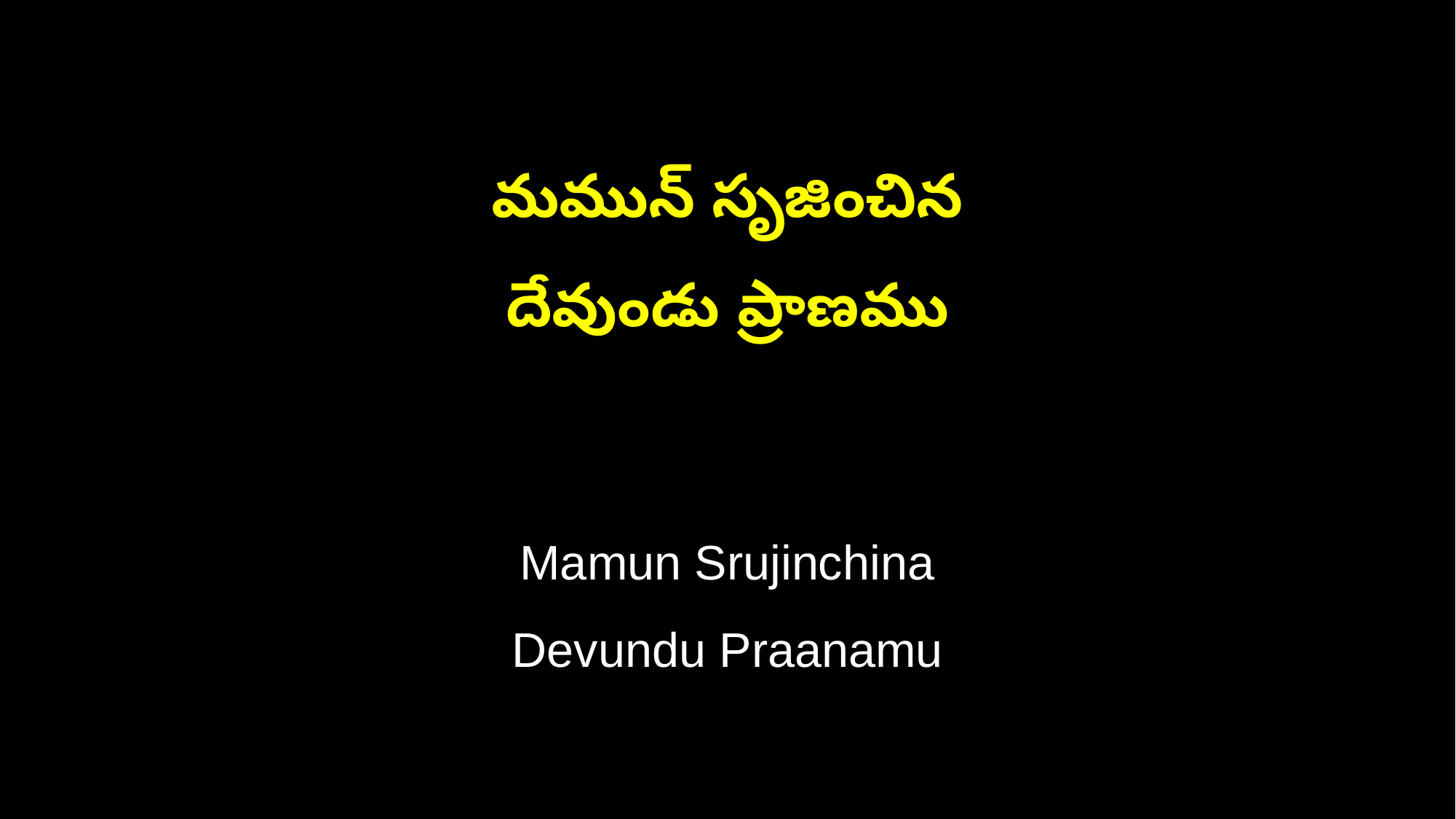

మమున్ సృజించిన
దేవుండు ప్రాణము
Mamun Srujinchina
Devundu Praanamu